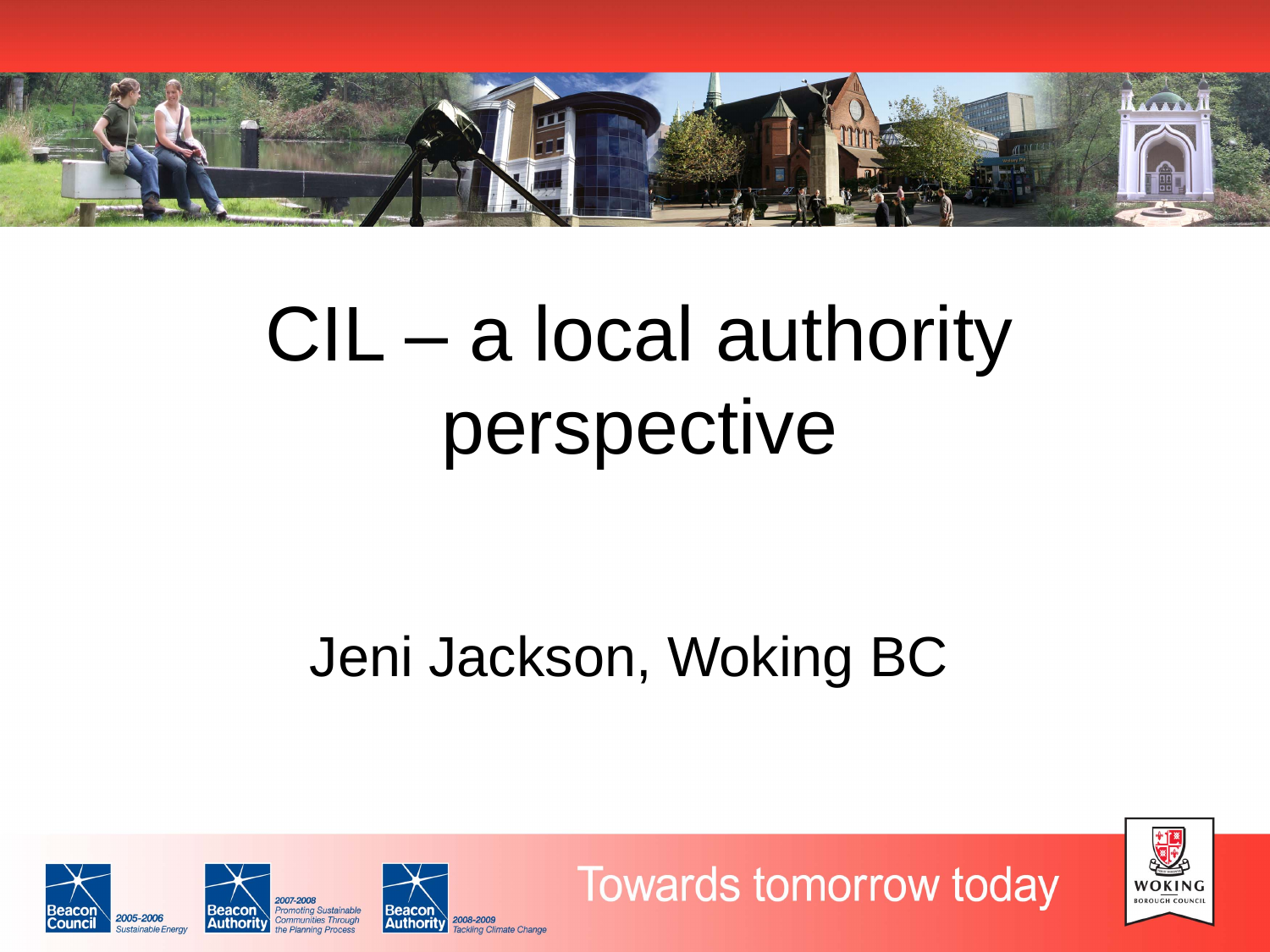

# CIL – a local authority perspective

Jeni Jackson, Woking BC